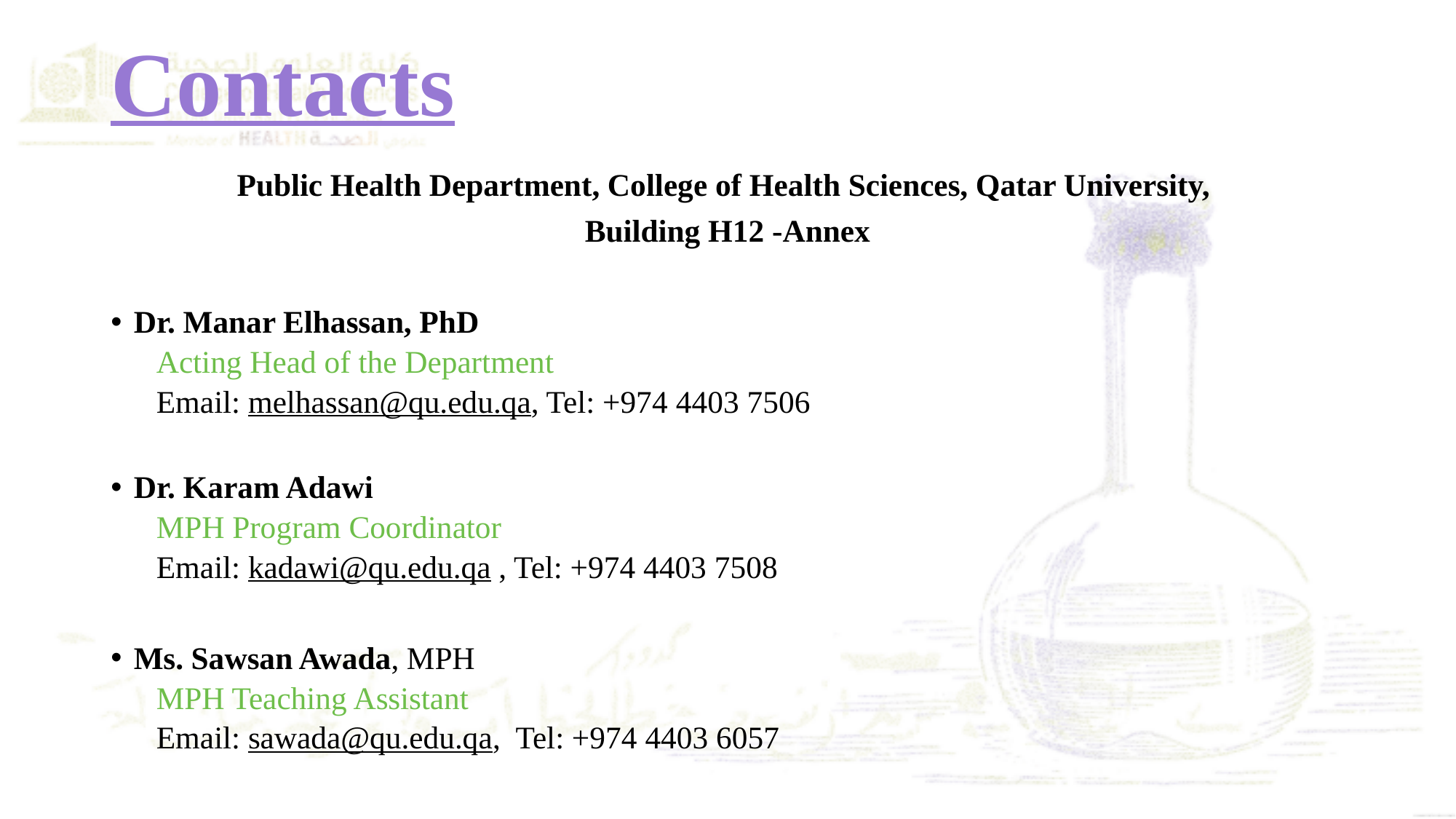

# Contacts
Public Health Department, College of Health Sciences, Qatar University,
Building H12 -Annex

Dr. Manar Elhassan, PhD
Acting Head of the Department
Email: melhassan@qu.edu.qa, Tel: +974 4403 7506

Dr. Karam Adawi
MPH Program Coordinator
Email: kadawi@qu.edu.qa , Tel: +974 4403 7508

Ms. Sawsan Awada, MPH
MPH Teaching Assistant
Email: sawada@qu.edu.qa,  Tel: +974 4403 6057